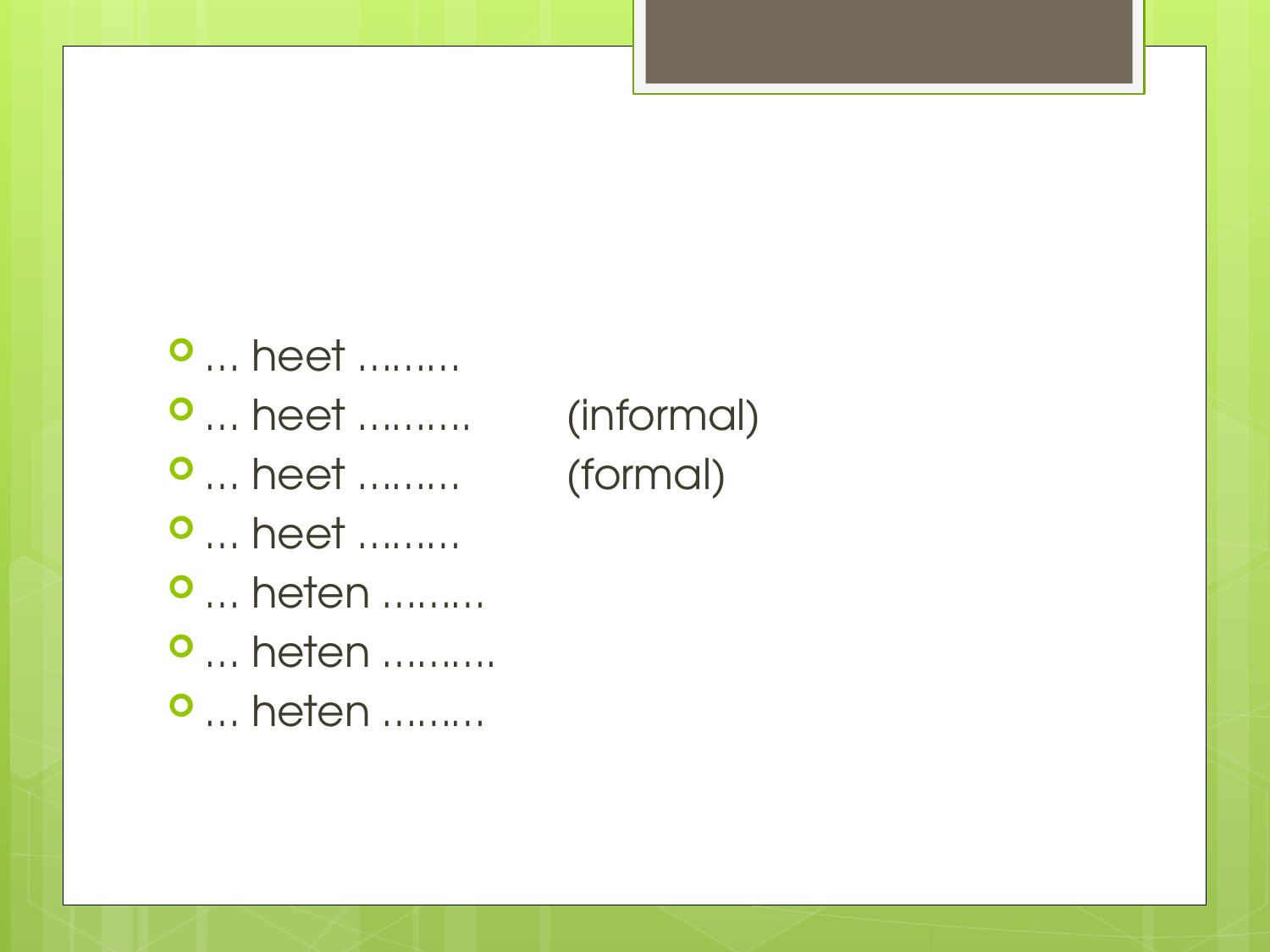

… heet ………
… heet ……….        (informal)
… heet ………         (formal)
… heet ………
… heten ………
… heten ……….
… heten ………